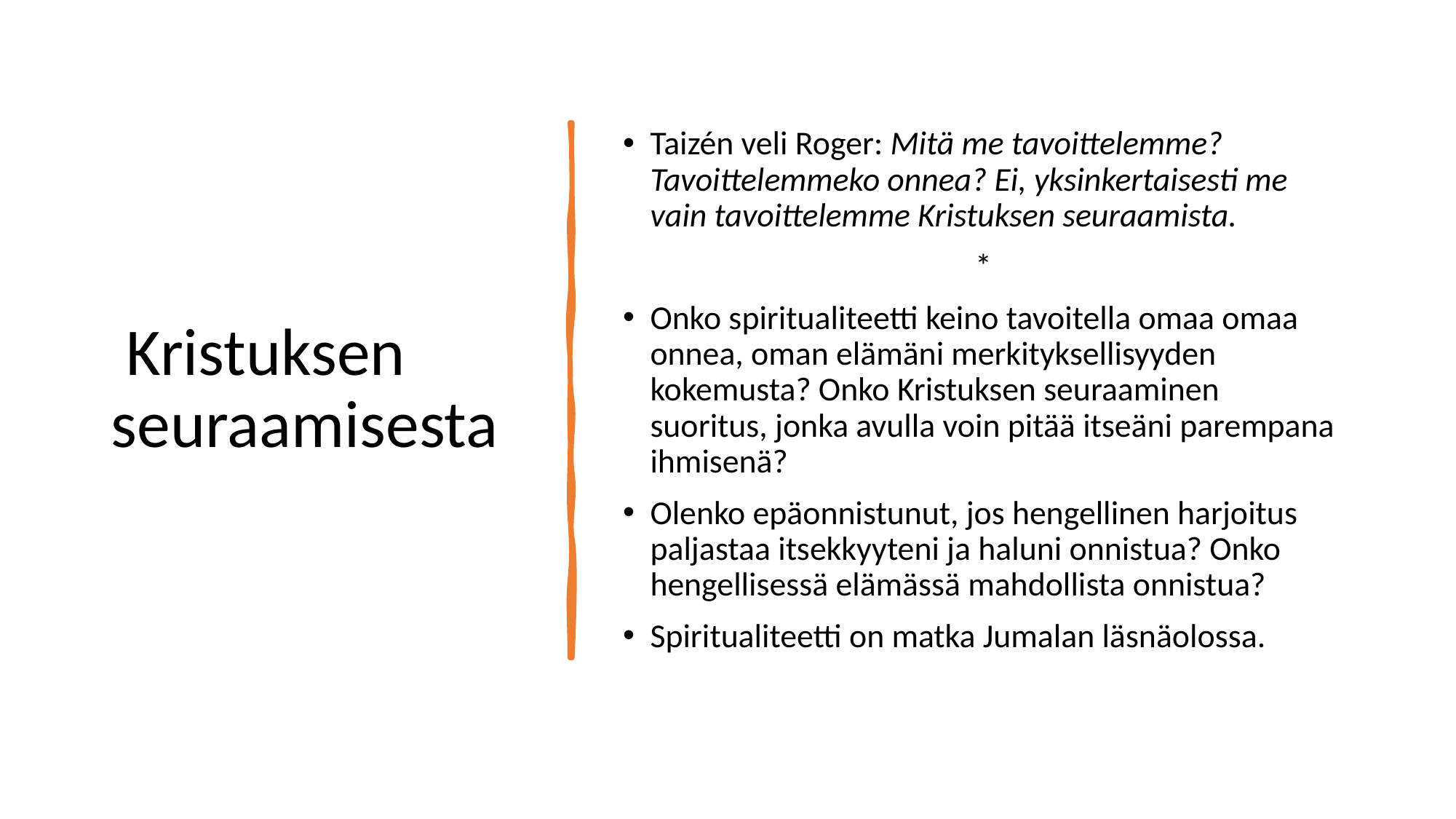

# Kristuksen seuraamisesta
Taizén veli Roger: Mitä me tavoittelemme?  Tavoittelemmeko onnea? Ei, yksinkertaisesti me vain tavoittelemme Kristuksen seuraamista.
*
Onko spiritualiteetti keino tavoitella omaa omaa onnea, oman elämäni merkityksellisyyden kokemusta? Onko Kristuksen seuraaminen suoritus, jonka avulla voin pitää itseäni parempana ihmisenä?
Olenko epäonnistunut, jos hengellinen harjoitus paljastaa itsekkyyteni ja haluni onnistua? Onko hengellisessä elämässä mahdollista onnistua?
Spiritualiteetti on matka Jumalan läsnäolossa.